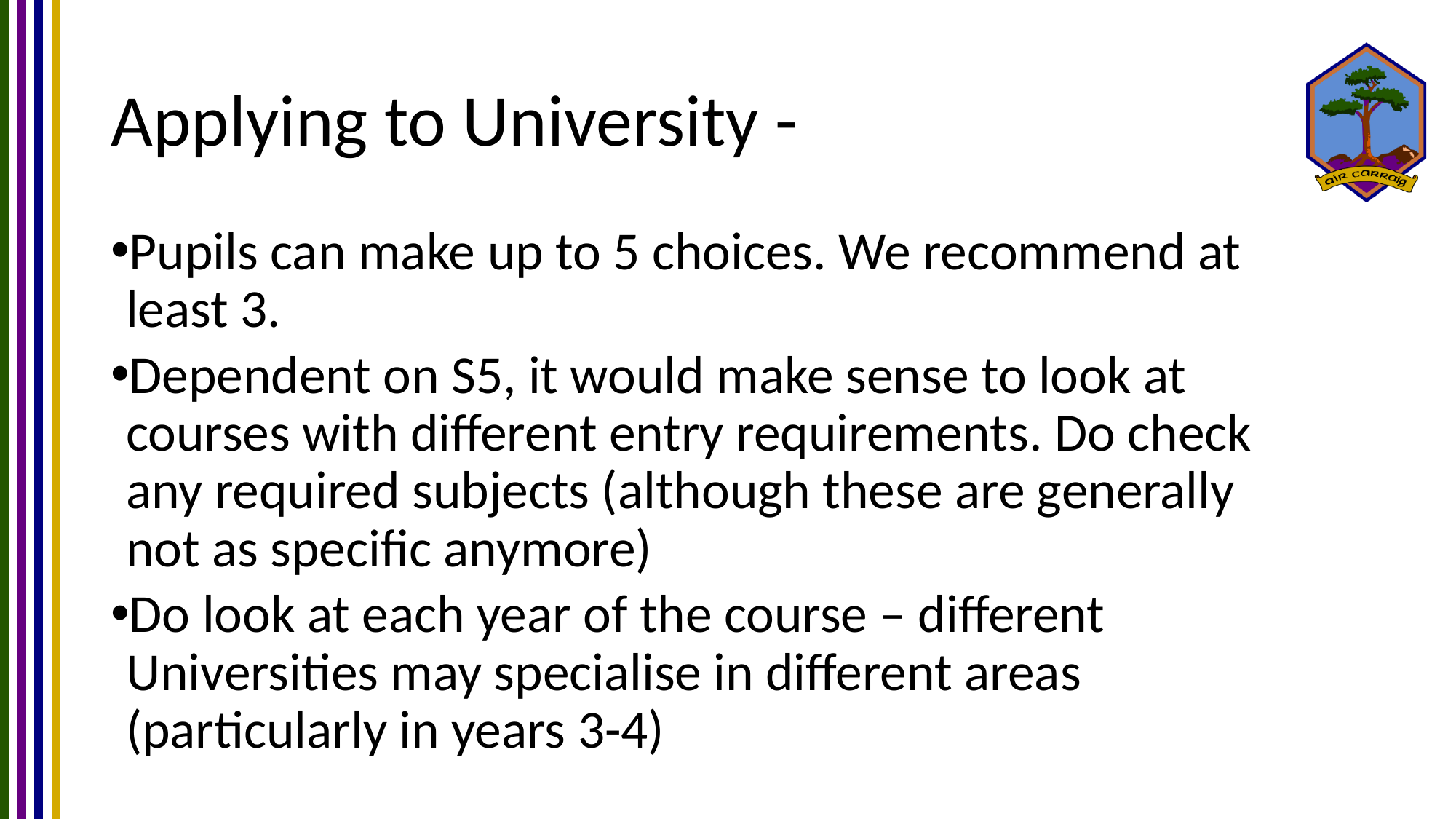

# Applying to University -
Pupils can make up to 5 choices. We recommend at least 3.
Dependent on S5, it would make sense to look at courses with different entry requirements. Do check any required subjects (although these are generally not as specific anymore)
Do look at each year of the course – different Universities may specialise in different areas (particularly in years 3-4)